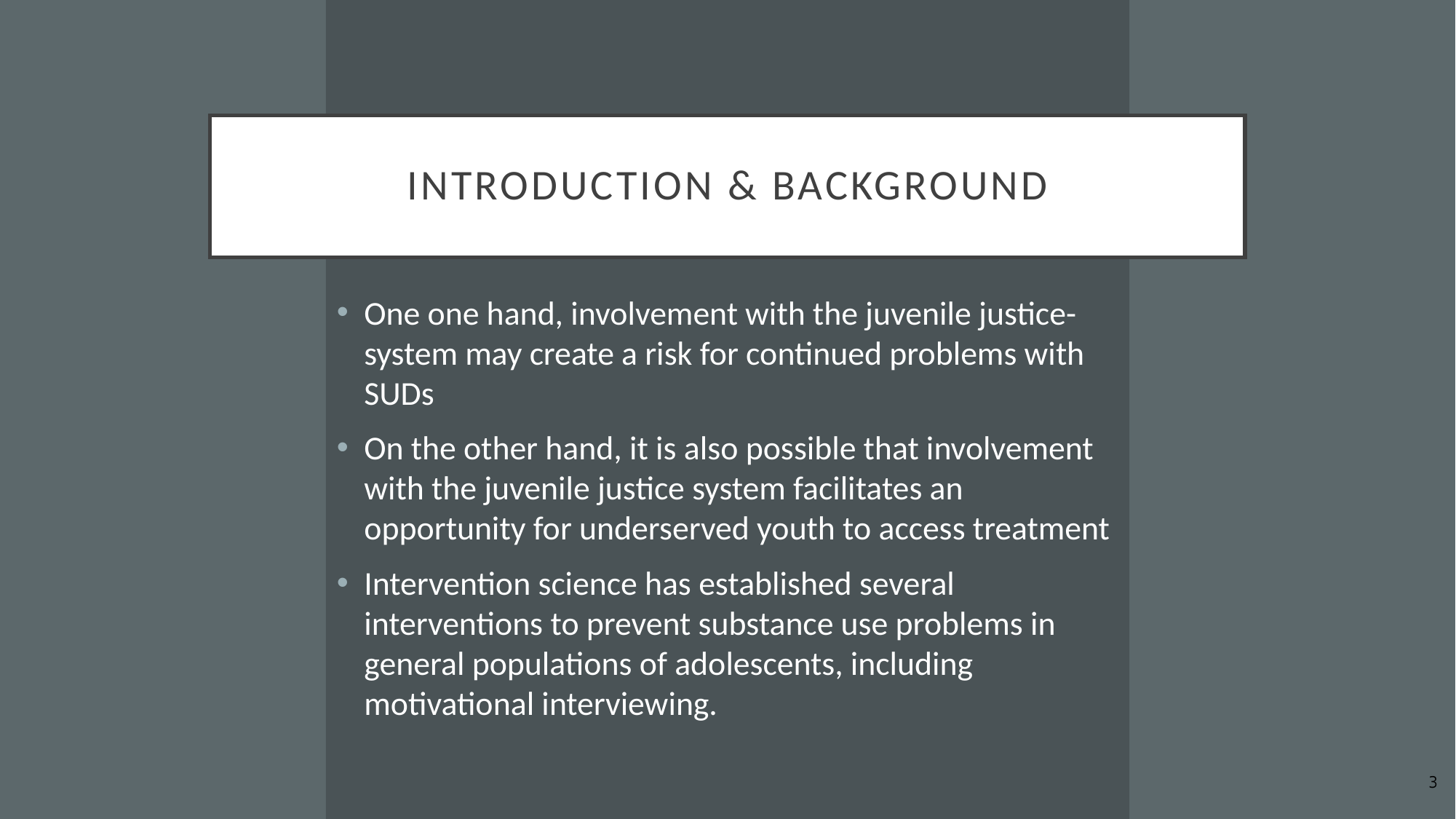

# Introduction & background
One one hand, involvement with the juvenile justice-system may create a risk for continued problems with SUDs
On the other hand, it is also possible that involvement with the juvenile justice system facilitates an opportunity for underserved youth to access treatment
Intervention science has established several interventions to prevent substance use problems in general populations of adolescents, including motivational interviewing.
3